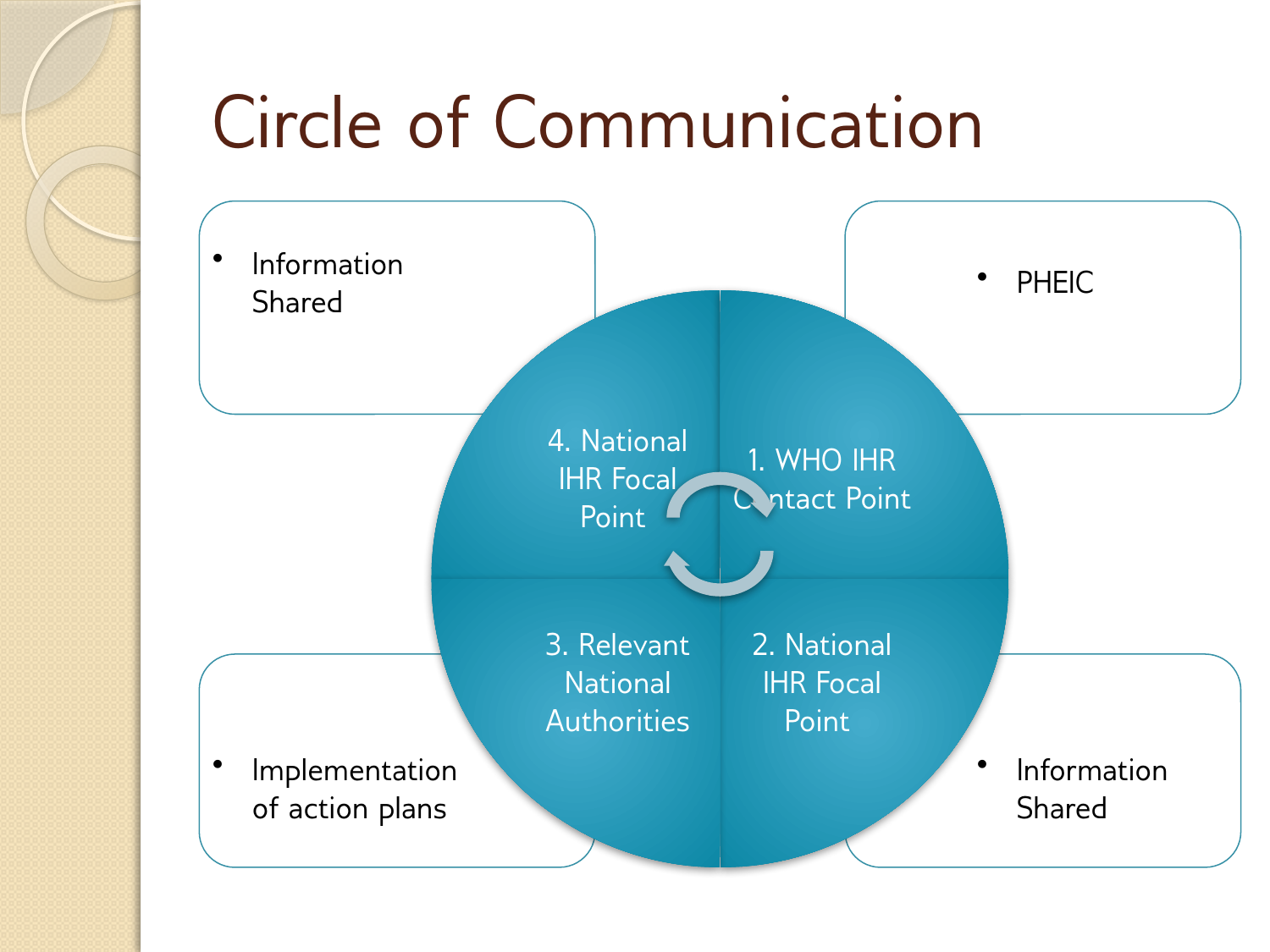

# Circle of Communication
4. National IHR Focal Point
Information Shared
1. WHO IHR Contact Point
PHEIC
2. National IHR Focal Point
Information Shared
3. Relevant National Authorities
Implementation of action plans